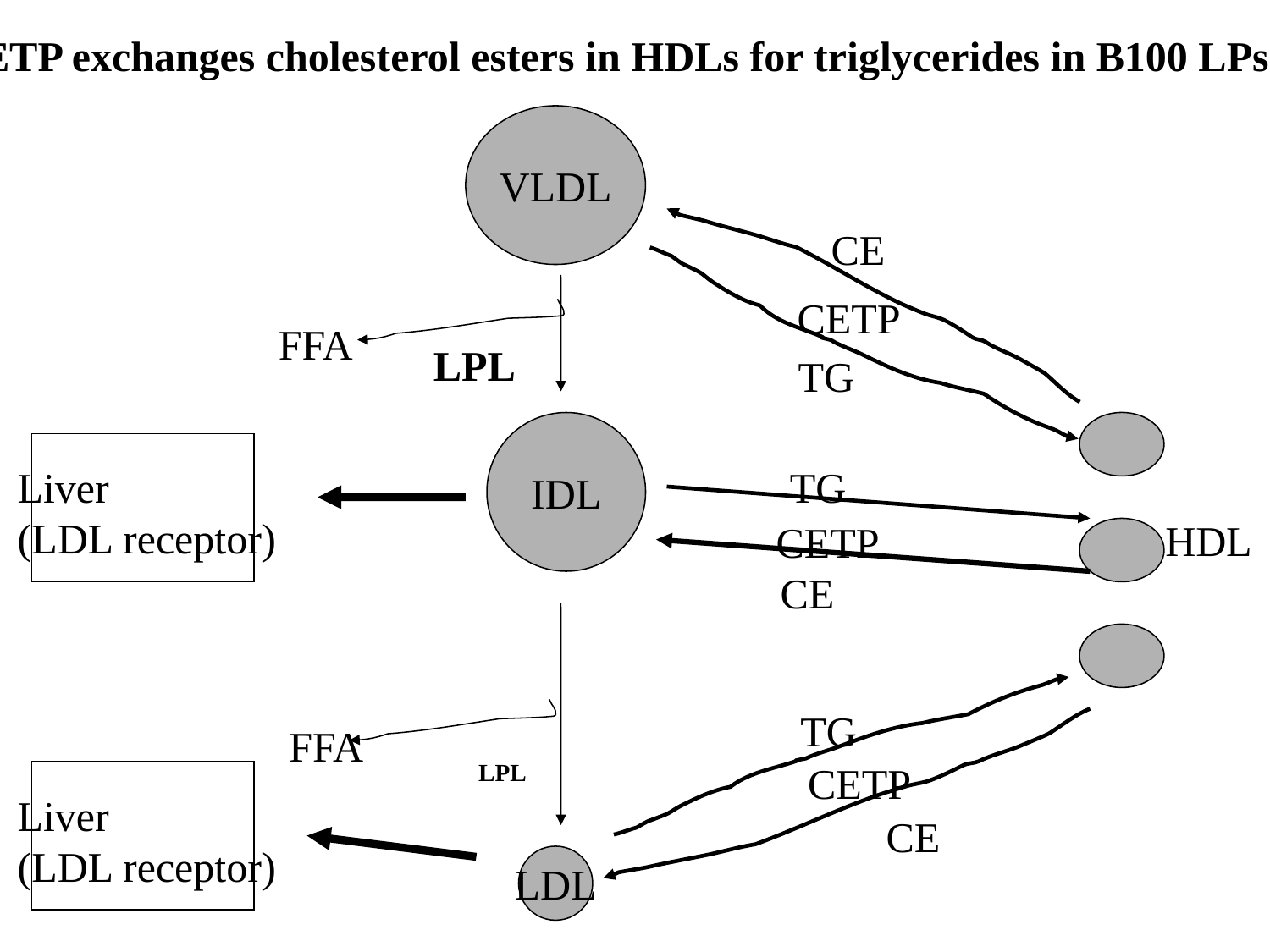

CETP exchanges cholesterol esters in HDLs for triglycerides in B100 LPs
VLDL

CE

CETP

FFA
LPL
TG
IDL

Liver
(LDL receptor)
TG

HDL
CETP

CE

TG

FFA
LPL
CETP

Liver
(LDL receptor)
CE

LDL